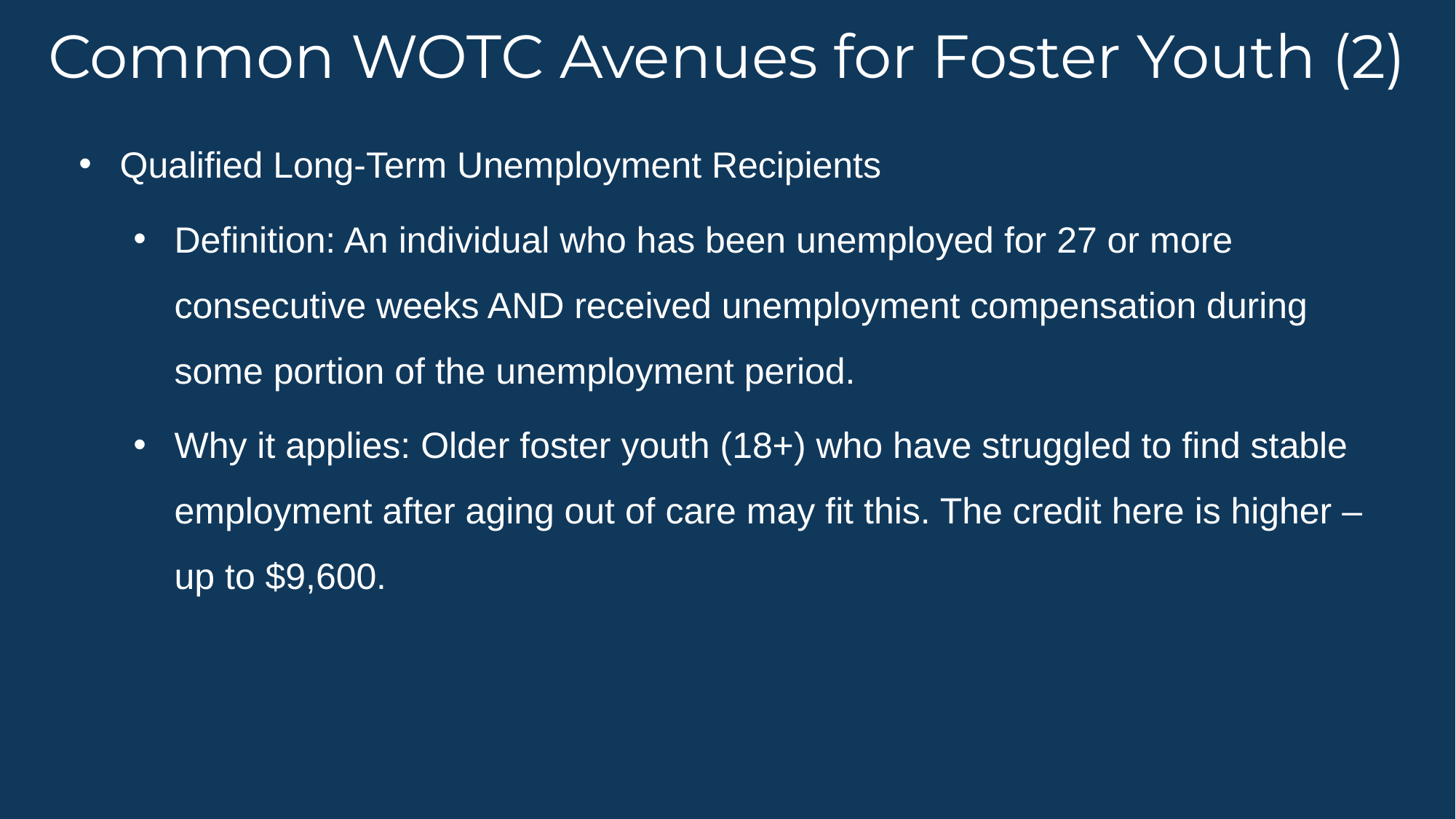

# Common WOTC Avenues for Foster Youth (2)
Qualified Long-Term Unemployment Recipients
Definition: An individual who has been unemployed for 27 or more consecutive weeks AND received unemployment compensation during some portion of the unemployment period.
Why it applies: Older foster youth (18+) who have struggled to find stable employment after aging out of care may fit this. The credit here is higher – up to $9,600.